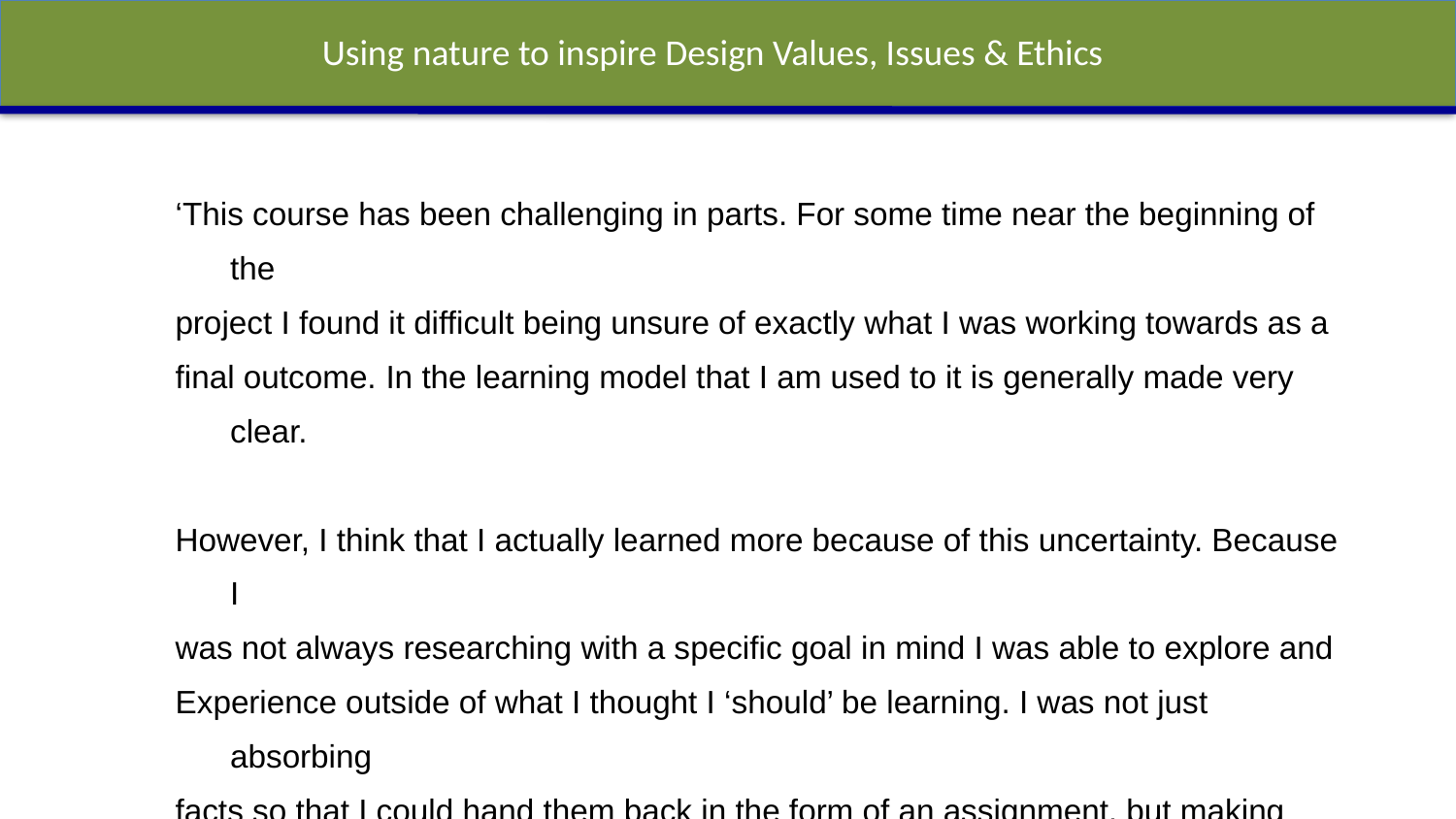

Using nature to inspire Design Values, Issues & Ethics
‘This course has been challenging in parts. For some time near the beginning of the
project I found it difficult being unsure of exactly what I was working towards as a
final outcome. In the learning model that I am used to it is generally made very clear.

However, I think that I actually learned more because of this uncertainty. Because I
was not always researching with a specific goal in mind I was able to explore and
Experience outside of what I thought I ‘should’ be learning. I was not just absorbing
facts so that I could hand them back in the form of an assignment, but making
discoveries that actually made me consider how, as a designer, I could bring
about change.’